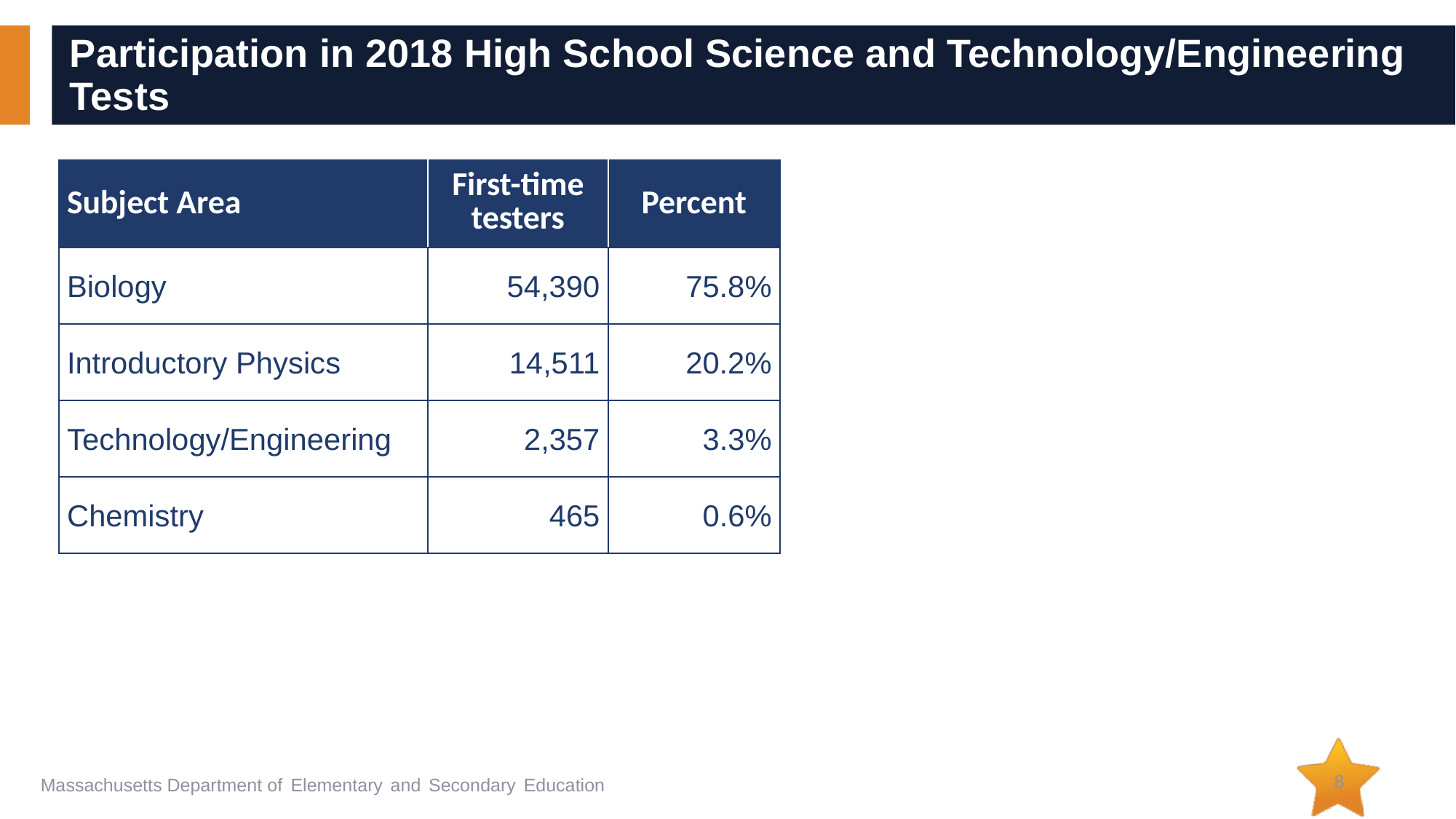

# Participation in 2018 High School Science and Technology/Engineering Tests
| Subject Area | First-time testers | Percent |
| --- | --- | --- |
| Biology | 54,390 | 75.8% |
| Introductory Physics | 14,511 | 20.2% |
| Technology/Engineering | 2,357 | 3.3% |
| Chemistry | 465 | 0.6% |
8